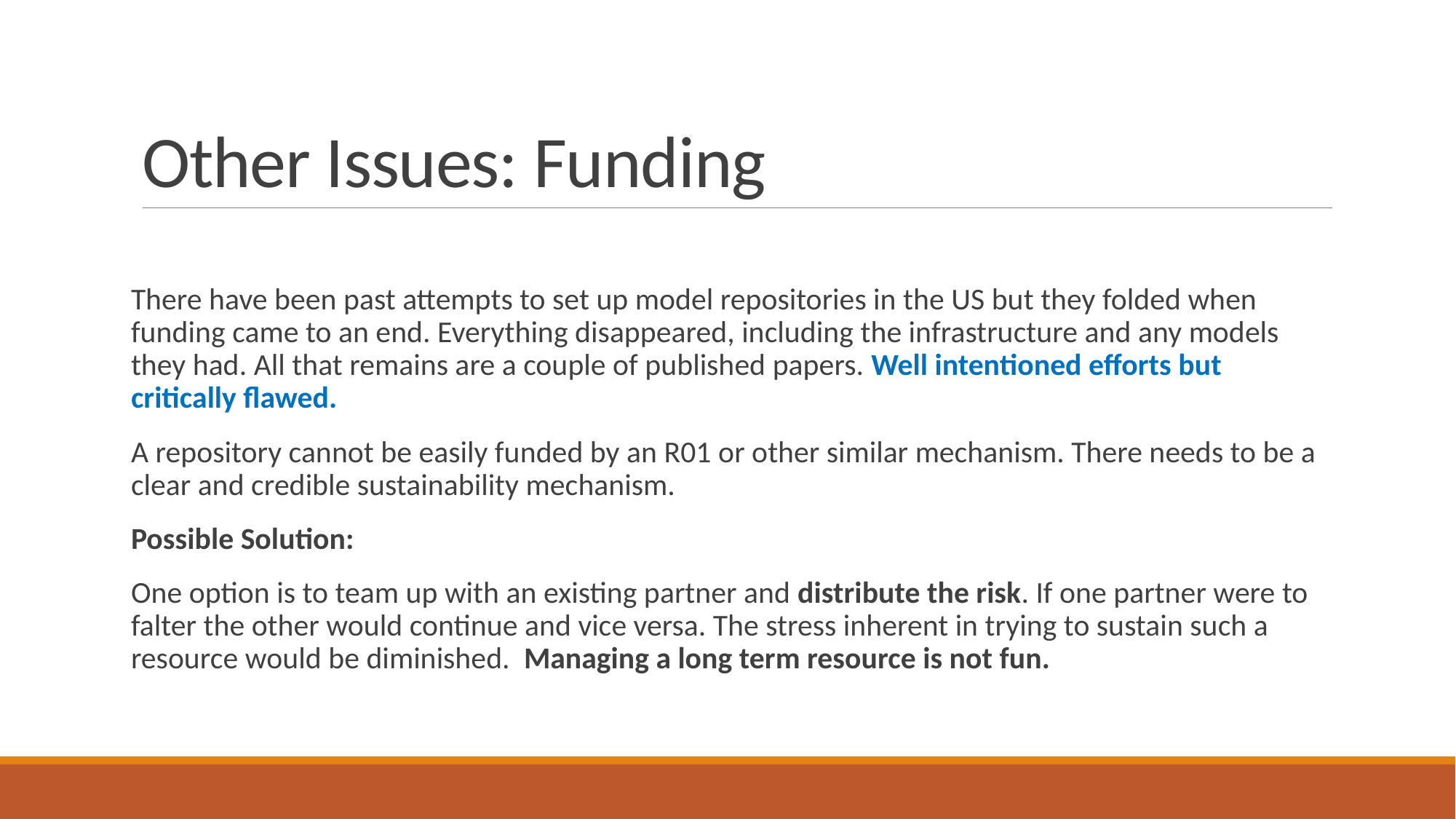

# Other Issues: Funding

There have been past attempts to set up model repositories in the US but they folded when funding came to an end. Everything disappeared, including the infrastructure and any models they had. All that remains are a couple of published papers. Well intentioned efforts but critically flawed.
A repository cannot be easily funded by an R01 or other similar mechanism. There needs to be a clear and credible sustainability mechanism.
Possible Solution:
One option is to team up with an existing partner and distribute the risk. If one partner were to falter the other would continue and vice versa. The stress inherent in trying to sustain such a resource would be diminished.  Managing a long term resource is not fun.